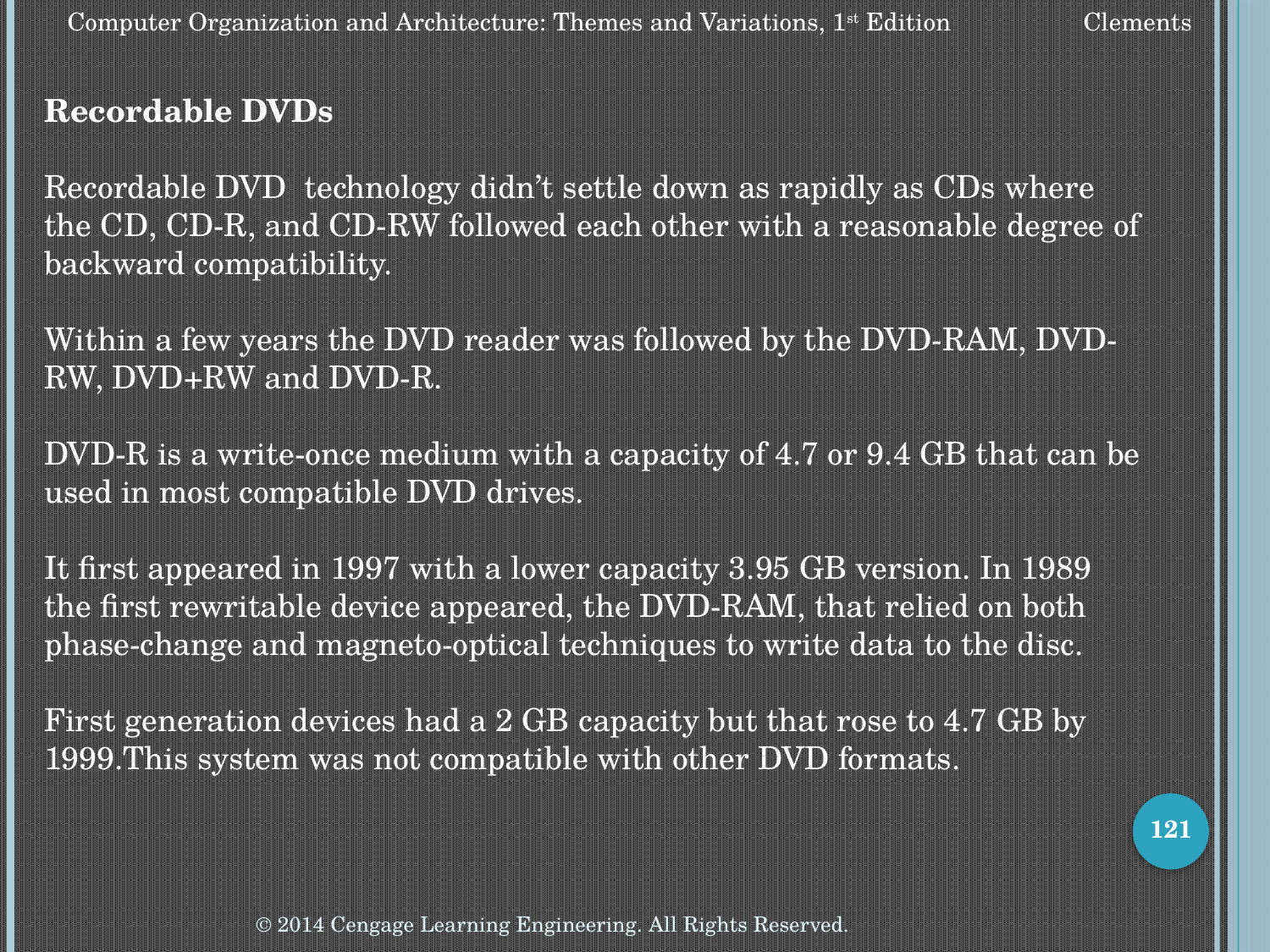

Computer Organization and Architecture: Themes and Variations, 1st Edition 	Clements
Recordable DVDs

Recordable DVD  technology didn’t settle down as rapidly as CDs where the CD, CD-R, and CD-RW followed each other with a reasonable degree of backward compatibility.

Within a few years the DVD reader was followed by the DVD-RAM, DVD-RW, DVD+RW and DVD-R.

DVD-R is a write-once medium with a capacity of 4.7 or 9.4 GB that can be used in most compatible DVD drives.

It first appeared in 1997 with a lower capacity 3.95 GB version. In 1989 the first rewritable device appeared, the DVD-RAM, that relied on both phase-change and magneto-optical techniques to write data to the disc.

First generation devices had a 2 GB capacity but that rose to 4.7 GB by 1999.This system was not compatible with other DVD formats.
121
© 2014 Cengage Learning Engineering. All Rights Reserved.